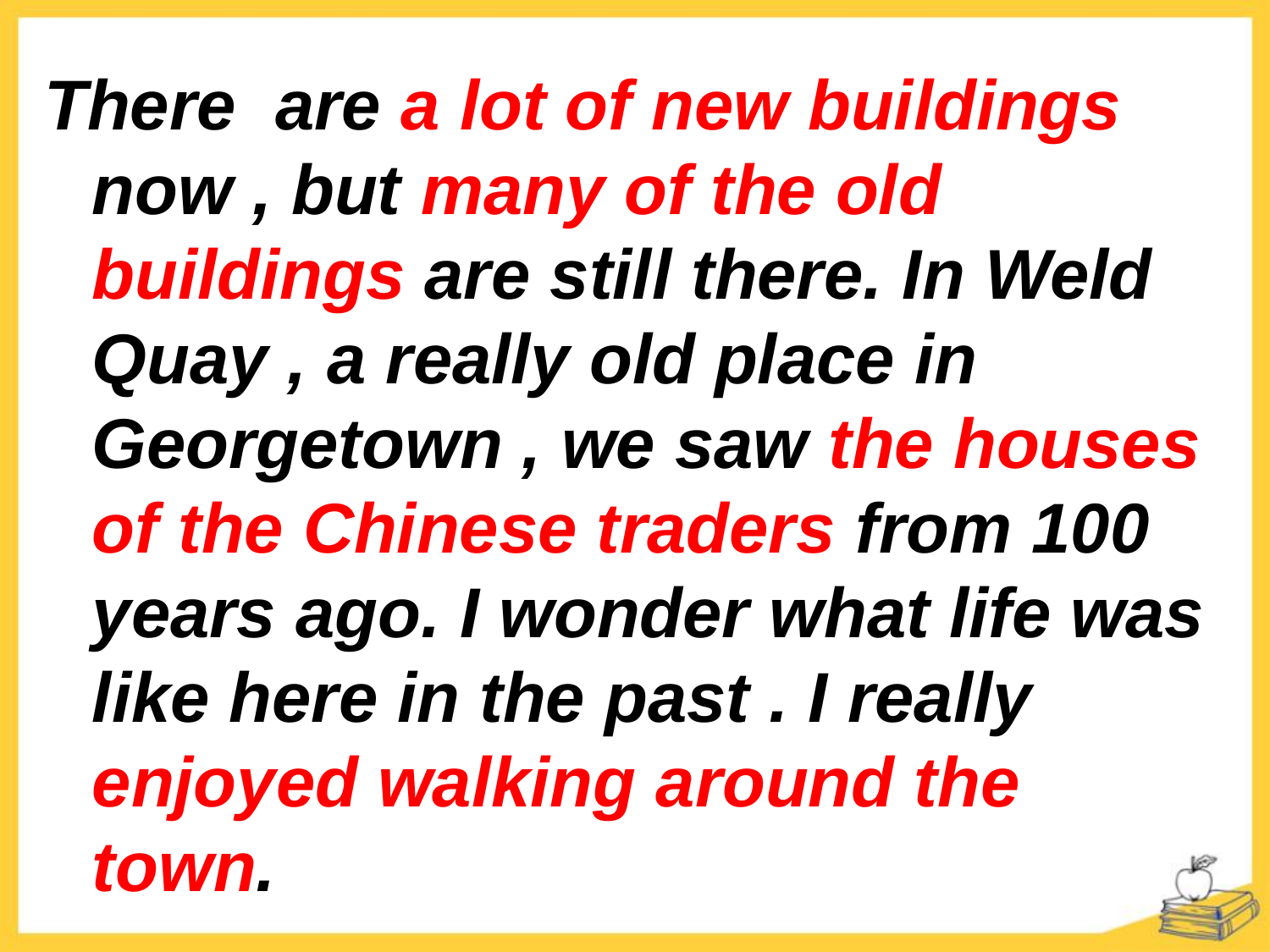

There  are a lot of new buildings now , but many of the old buildings are still there. In Weld Quay , a really old place in Georgetown , we saw the houses of the Chinese traders from 100 years ago. I wonder what life was like here in the past . I really enjoyed walking around the town.